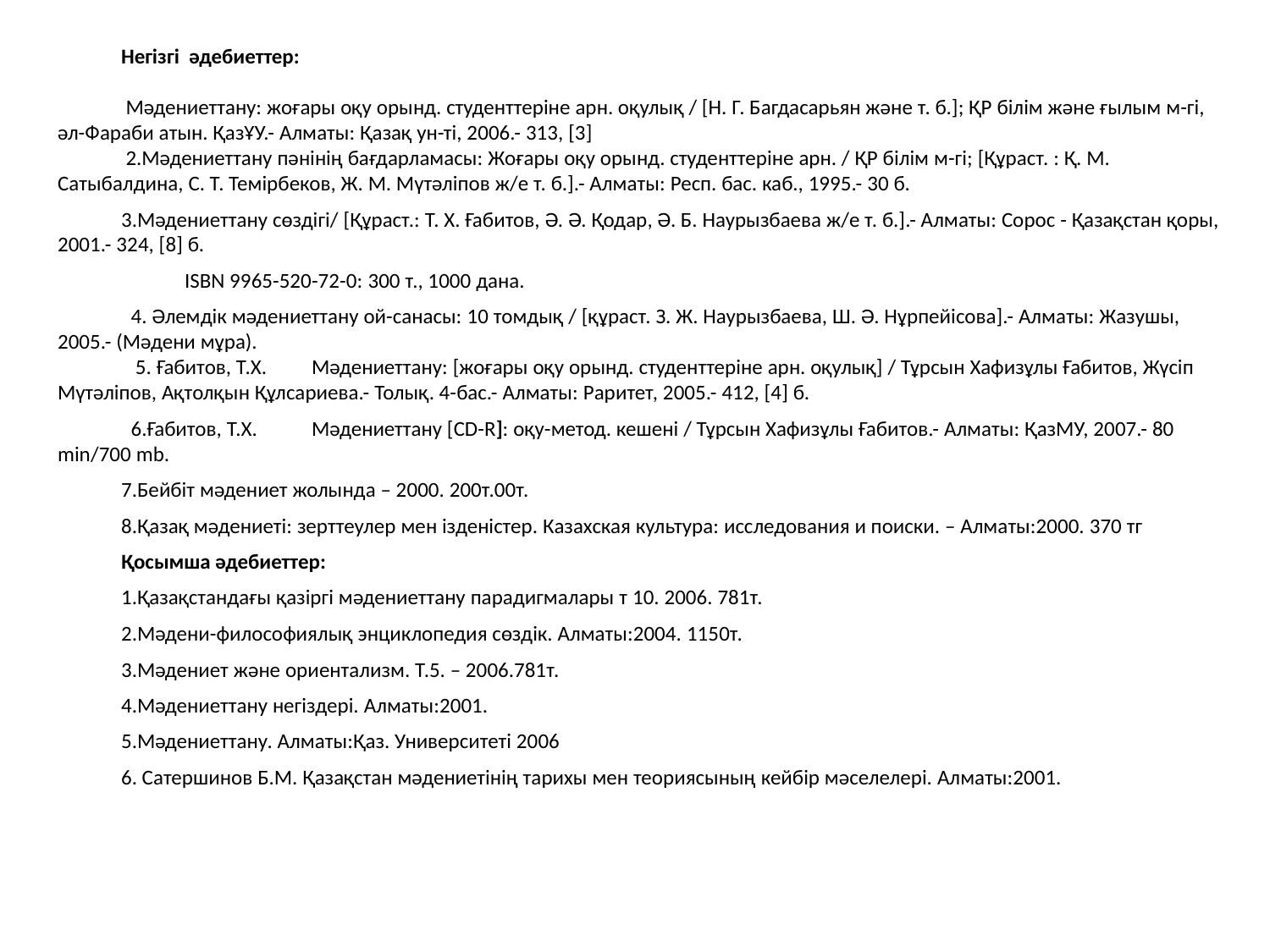

# Негізгі  әдебиеттер: Мәдениеттану: жоғары оқу орынд. студенттеріне арн. оқулық / [Н. Г. Багдасарьян және т. б.]; ҚР білім және ғылым м-гі, әл-Фараби атын. ҚазҰУ.- Алматы: Қазақ ун-ті, 2006.- 313, [3] 2.Мәдениеттану пәнінің бағдарламасы: Жоғары оқу орынд. студенттеріне арн. / ҚР білім м-гі; [Құраст. : Қ. М. Сатыбалдина, С. Т. Темірбеков, Ж. М. Мүтәліпов ж/е т. б.].- Алматы: Респ. бас. каб., 1995.- 30 б.
3.Мәдениеттану сөздігі/ [Құраст.: Т. Х. Ғабитов, Ә. Ә. Қодар, Ә. Б. Наурызбаева ж/е т. б.].- Алматы: Сорос - Қазақстан қоры, 2001.- 324, [8] б.
	ISBN 9965-520-72-0: 300 т., 1000 дана.
  4. Әлемдік мәдениеттану ой-санасы: 10 томдық / [құраст. З. Ж. Наурызбаева, Ш. Ә. Нұрпейісова].- Алматы: Жазушы, 2005.- (Мәдени мұра).
                5. Ғабитов, Т.Х. 	Мәдениеттану: [жоғары оқу орынд. студенттеріне арн. оқулық] / Тұрсын Хафизұлы Ғабитов, Жүсіп Мүтәліпов, Ақтолқын Құлсариева.- Толық. 4-бас.- Алматы: Раритет, 2005.- 412, [4] б.
  6.Ғабитов, Т.Х. 	Мәдениеттану [CD-R]: оқу-метод. кешені / Тұрсын Хафизұлы Ғабитов.- Алматы: ҚазМУ, 2007.- 80 min/700 mb.
7.Бейбіт мәдениет жолында – 2000. 200т.00т.
8.Қазақ мәдениеті: зерттеулер мен ізденістер. Казахская культура: исследования и поиски. – Алматы:2000. 370 тг
Қосымша әдебиеттер:
1.Қазақстандағы қазіргі мәдениеттану парадигмалары т 10. 2006. 781т.
2.Мәдени-философиялық энциклопедия сөздік. Алматы:2004. 1150т.
3.Мәдениет және ориентализм. Т.5. – 2006.781т.
4.Мәдениеттану негіздері. Алматы:2001.
5.Мәдениеттану. Алматы:Қаз. Университеті 2006
6. Сатершинов Б.М. Қазақстан мәдениетінің тарихы мен теориясының кейбір мәселелері. Алматы:2001.